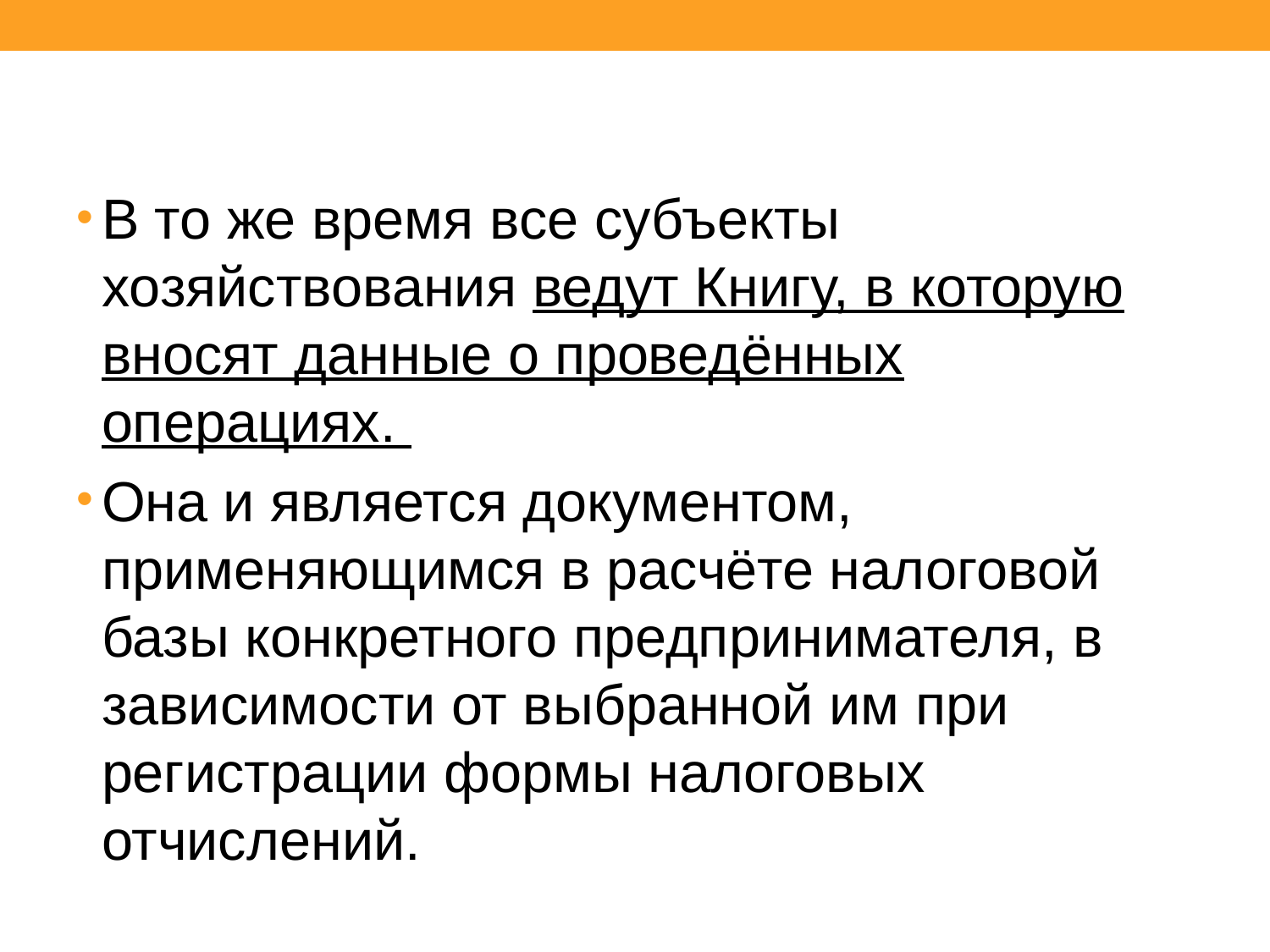

#
В то же время все субъекты хозяйствования ведут Книгу, в которую вносят данные о проведённых операциях.
Она и является документом, применяющимся в расчёте налоговой базы конкретного предпринимателя, в зависимости от выбранной им при регистрации формы налоговых отчислений.